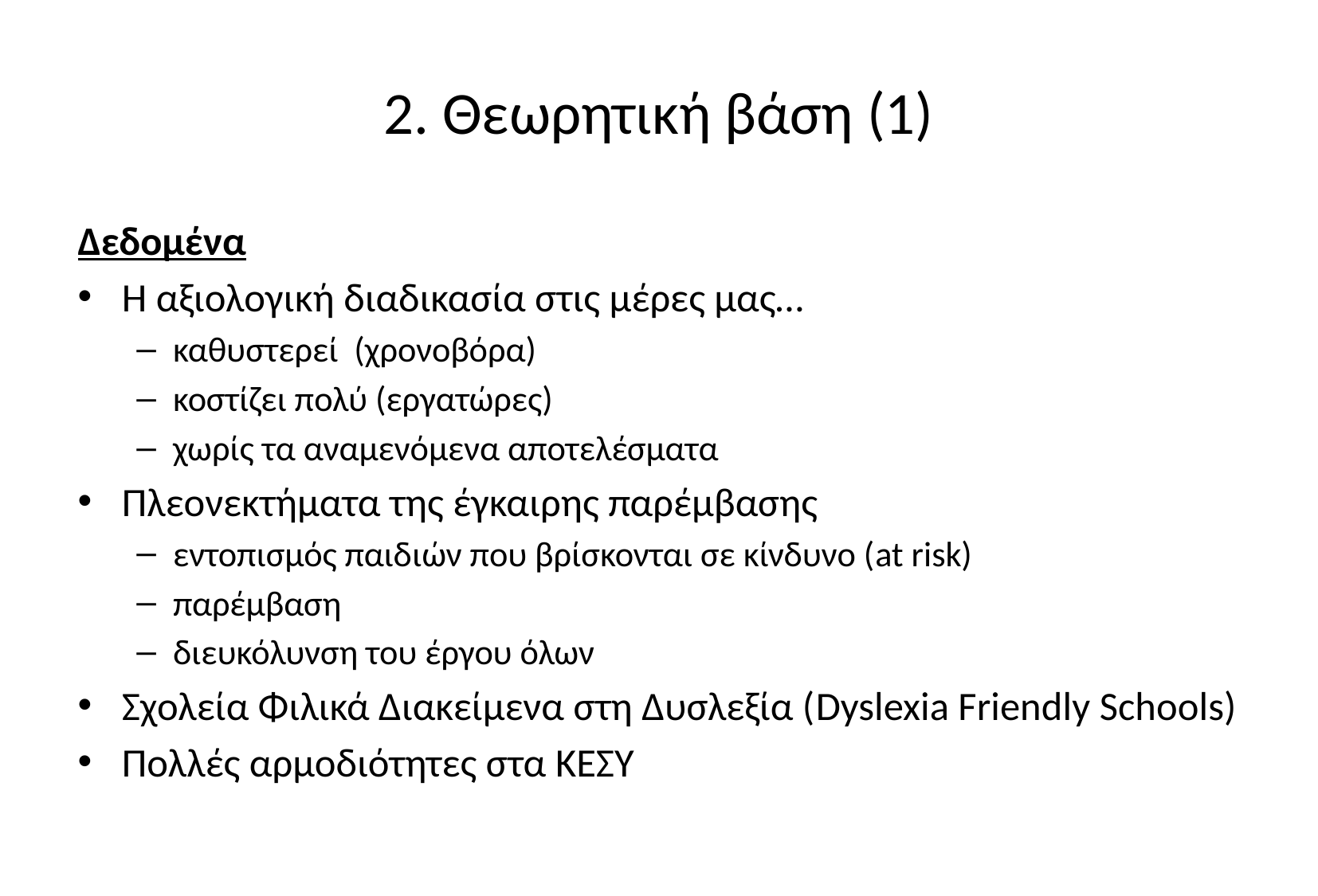

# 2. Θεωρητική βάση (1)
Δεδομένα
Η αξιολογική διαδικασία στις μέρες μας…
καθυστερεί  (χρονοβόρα)
κοστίζει πολύ (εργατώρες)
χωρίς τα αναμενόμενα αποτελέσματα
Πλεονεκτήματα της έγκαιρης παρέμβασης
εντοπισμός παιδιών που βρίσκονται σε κίνδυνο (at risk)
παρέμβαση
διευκόλυνση του έργου όλων
Σχολεία Φιλικά Διακείμενα στη Δυσλεξία (Dyslexia Friendly Schools)
Πολλές αρμοδιότητες στα ΚΕΣΥ